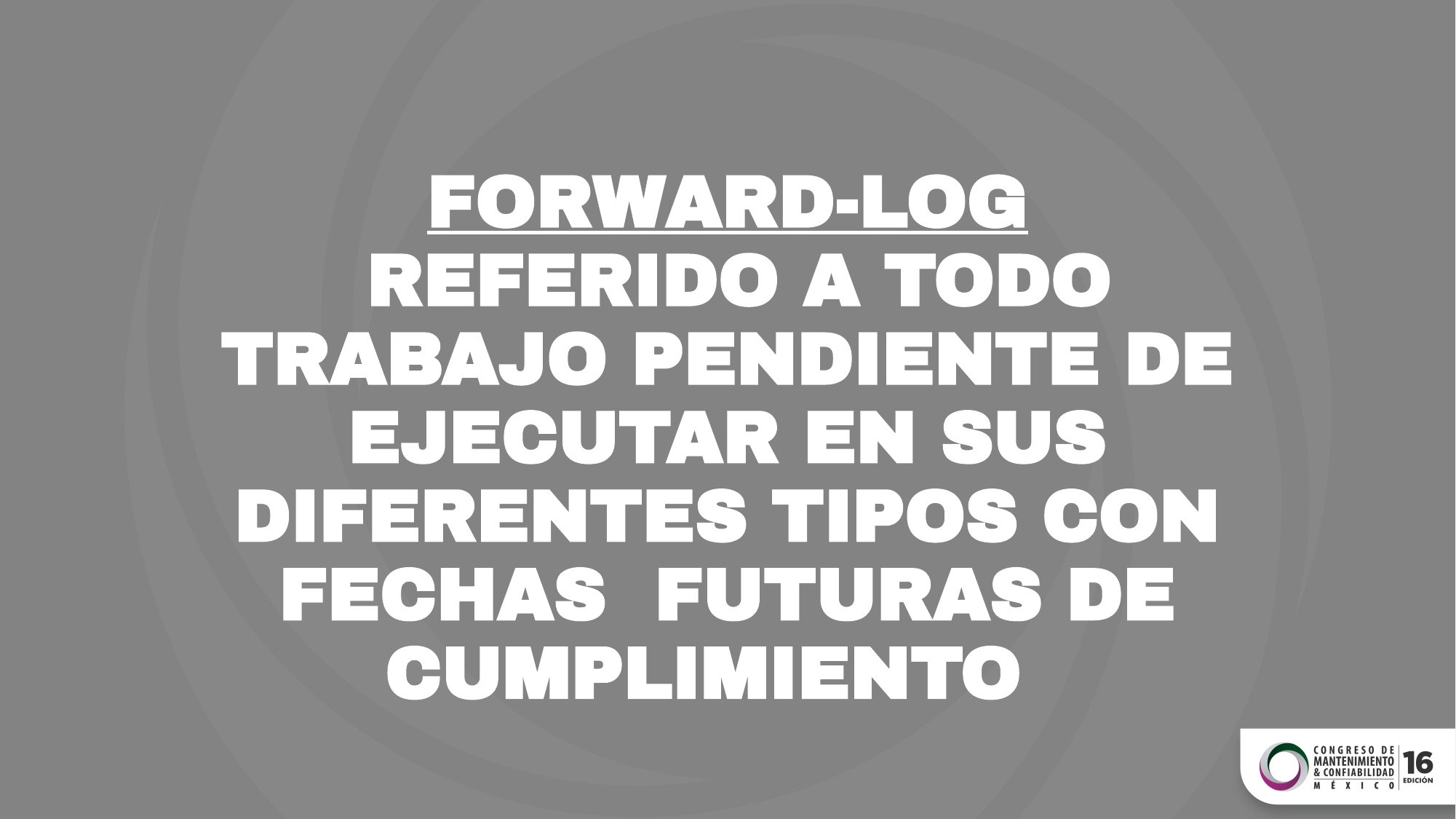

# FORWARD-LOG REFERIDO A TODO TRABAJO PENDIENTE DE EJECUTAR EN SUS DIFERENTES TIPOS CON FECHAS  FUTURAS DE CUMPLIMIENTO